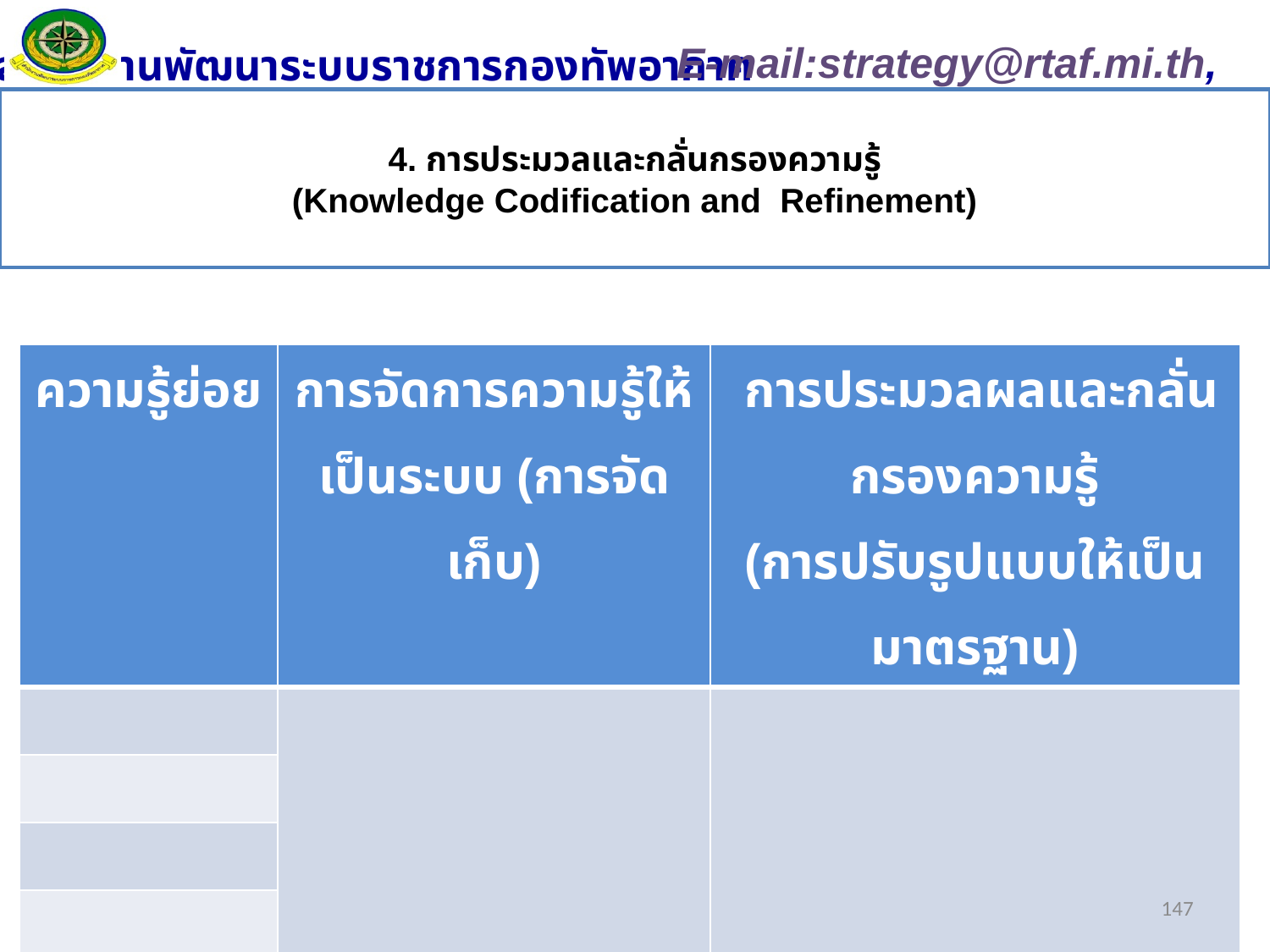

# 4. การประมวลและกลั่นกรองความรู้ (Knowledge Codification and  Refinement)
| ความรู้ย่อย | การจัดการความรู้ให้เป็นระบบ (การจัดเก็บ) | การประมวลผลและกลั่นกรองความรู้ (การปรับรูปแบบให้เป็นมาตรฐาน) |
| --- | --- | --- |
|  |  |  |
|  |  |  |
|  |  |  |
|  |  |  |
147